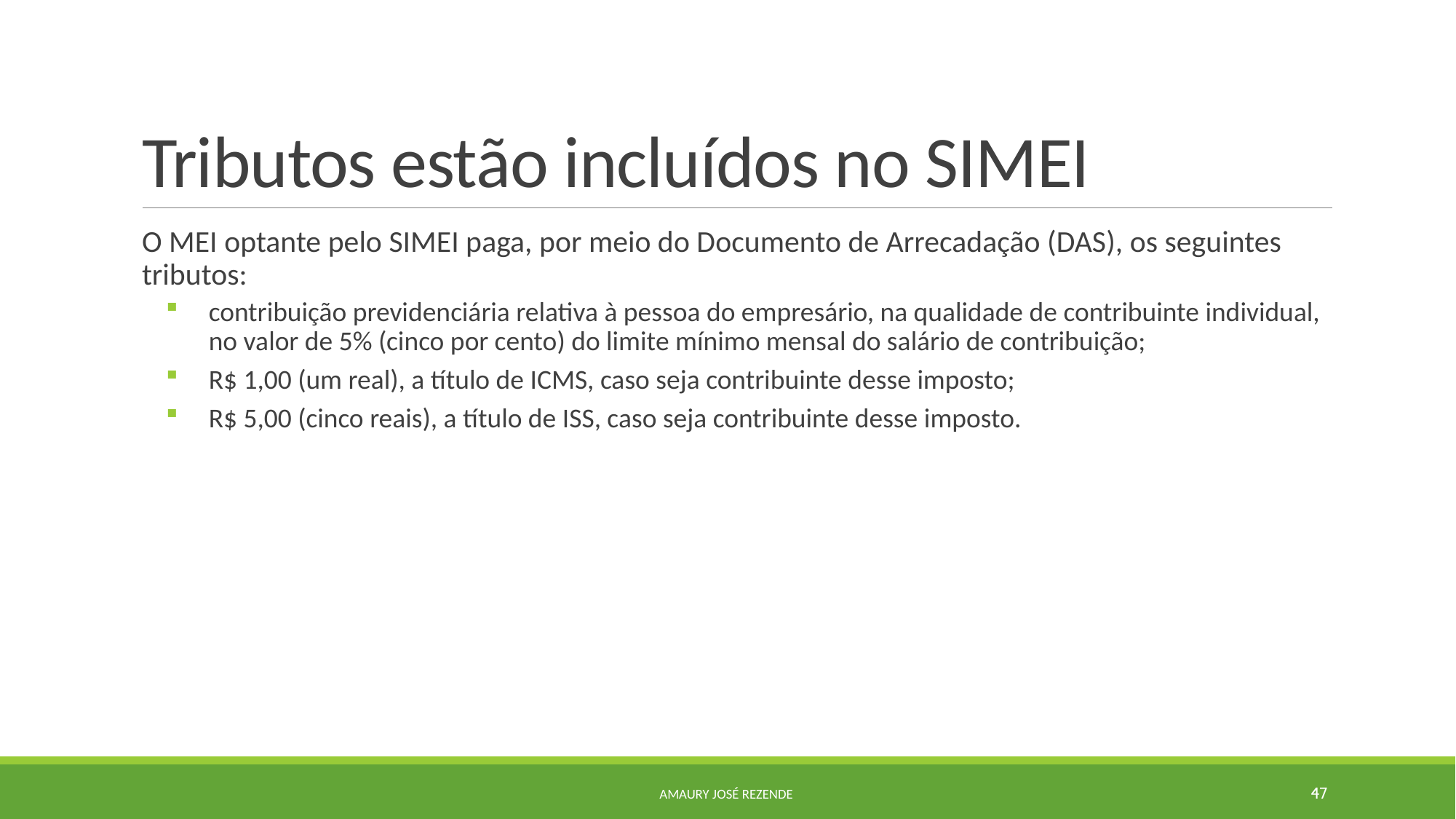

# Tributos estão incluídos no SIMEI
O MEI optante pelo SIMEI paga, por meio do Documento de Arrecadação (DAS), os seguintes tributos:
contribuição previdenciária relativa à pessoa do empresário, na qualidade de contribuinte individual, no valor de 5% (cinco por cento) do limite mínimo mensal do salário de contribuição;
R$ 1,00 (um real), a título de ICMS, caso seja contribuinte desse imposto;
R$ 5,00 (cinco reais), a título de ISS, caso seja contribuinte desse imposto.
Amaury josé Rezende
47